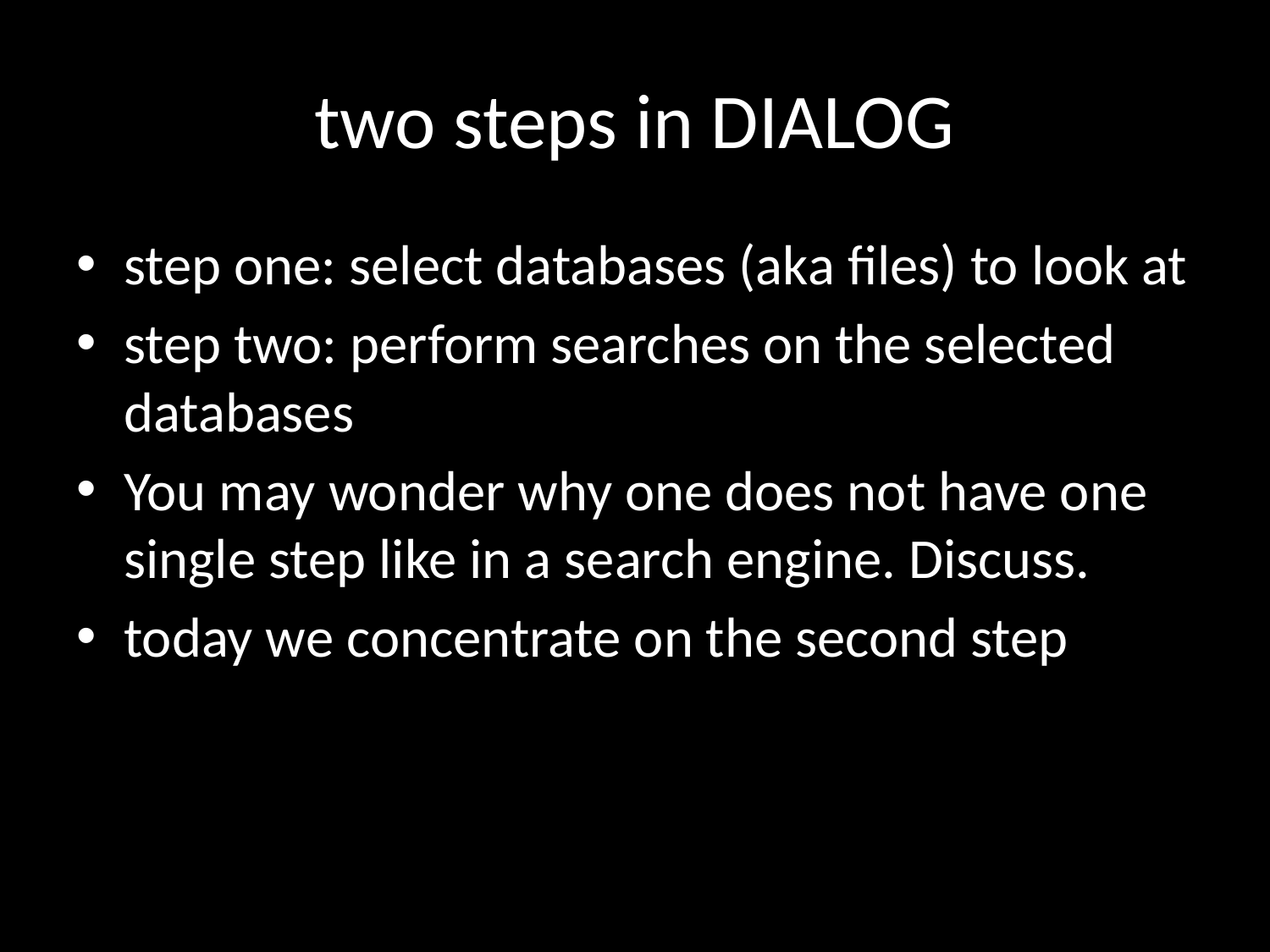

# two steps in DIALOG
step one: select databases (aka files) to look at
step two: perform searches on the selected databases
You may wonder why one does not have one single step like in a search engine. Discuss.
today we concentrate on the second step